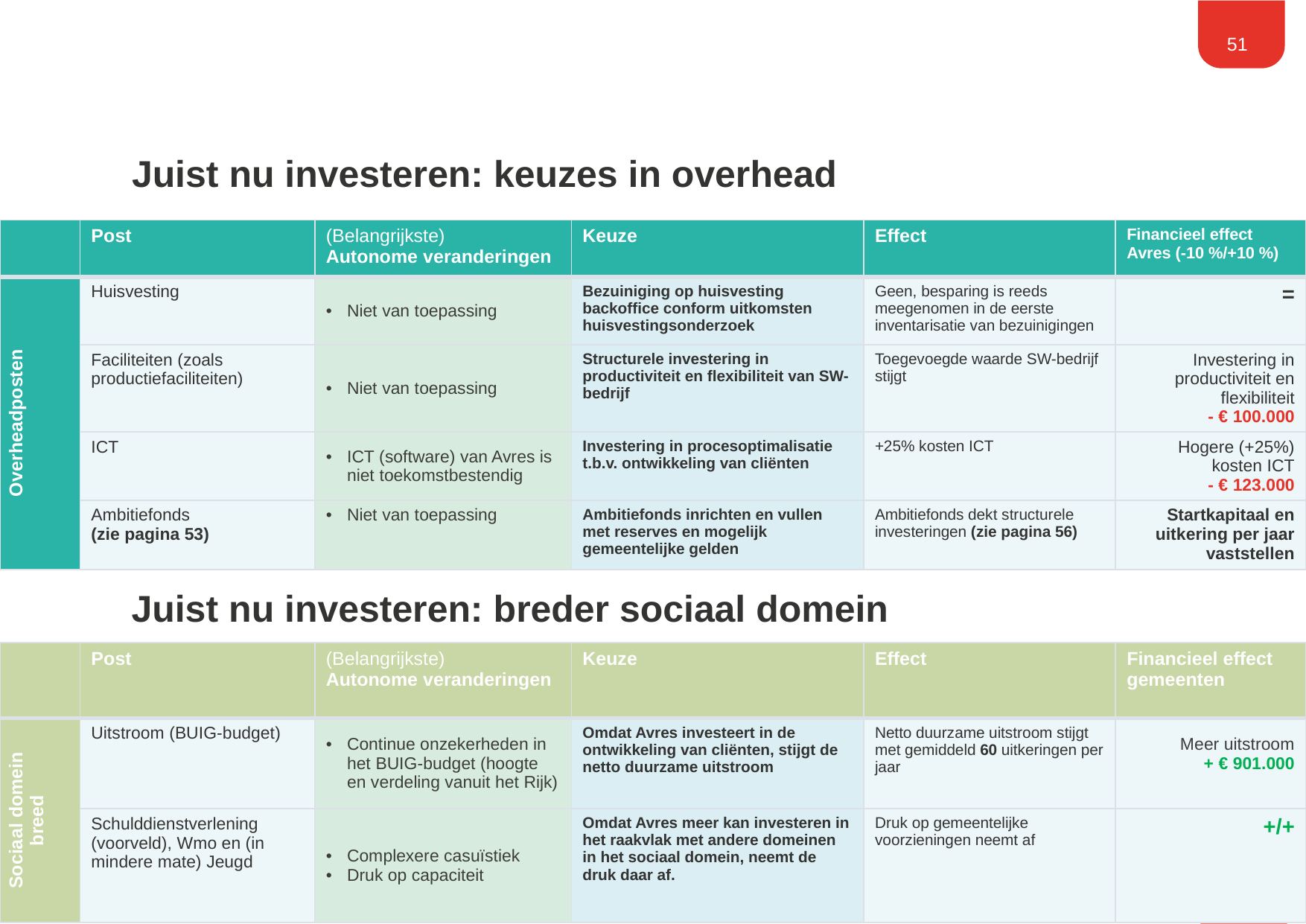

51
# Juist nu investeren: keuzes in overhead
|  | Post | (Belangrijkste) Autonome veranderingen | Keuze | Effect | Financieel effect Avres (-10 %/+10 %) |
| --- | --- | --- | --- | --- | --- |
| Overheadposten | Huisvesting | Niet van toepassing | Bezuiniging op huisvesting backoffice conform uitkomsten huisvestingsonderzoek | Geen, besparing is reeds meegenomen in de eerste inventarisatie van bezuinigingen | = |
| Participatiewet | Faciliteiten (zoals productiefaciliteiten) | Niet van toepassing | Structurele investering in productiviteit en flexibiliteit van SW-bedrijf | Toegevoegde waarde SW-bedrijf stijgt | Investering in productiviteit en flexibiliteit - € 100.000 |
|  | ICT | ICT (software) van Avres is niet toekomstbestendig | Investering in procesoptimalisatie t.b.v. ontwikkeling van cliënten | +25% kosten ICT | Hogere (+25%) kosten ICT - € 123.000 |
|  | Ambitiefonds (zie pagina 53) | Niet van toepassing | Ambitiefonds inrichten en vullen met reserves en mogelijk gemeentelijke gelden | Ambitiefonds dekt structurele investeringen (zie pagina 56) | Startkapitaal en uitkering per jaar vaststellen |
Juist nu investeren: breder sociaal domein
|  | Post | (Belangrijkste) Autonome veranderingen | Keuze | Effect | Financieel effect gemeenten |
| --- | --- | --- | --- | --- | --- |
| Sociaal domein breed | Uitstroom (BUIG-budget) | Continue onzekerheden in het BUIG-budget (hoogte en verdeling vanuit het Rijk) | Omdat Avres investeert in de ontwikkeling van cliënten, stijgt de netto duurzame uitstroom | Netto duurzame uitstroom stijgt met gemiddeld 60 uitkeringen per jaar | Meer uitstroom + € 901.000 |
| Participatiewet | Schulddienstverlening (voorveld), Wmo en (in mindere mate) Jeugd | Complexere casuïstiek Druk op capaciteit | Omdat Avres meer kan investeren in het raakvlak met andere domeinen in het sociaal domein, neemt de druk daar af. | Druk op gemeentelijke voorzieningen neemt af | +/+ |